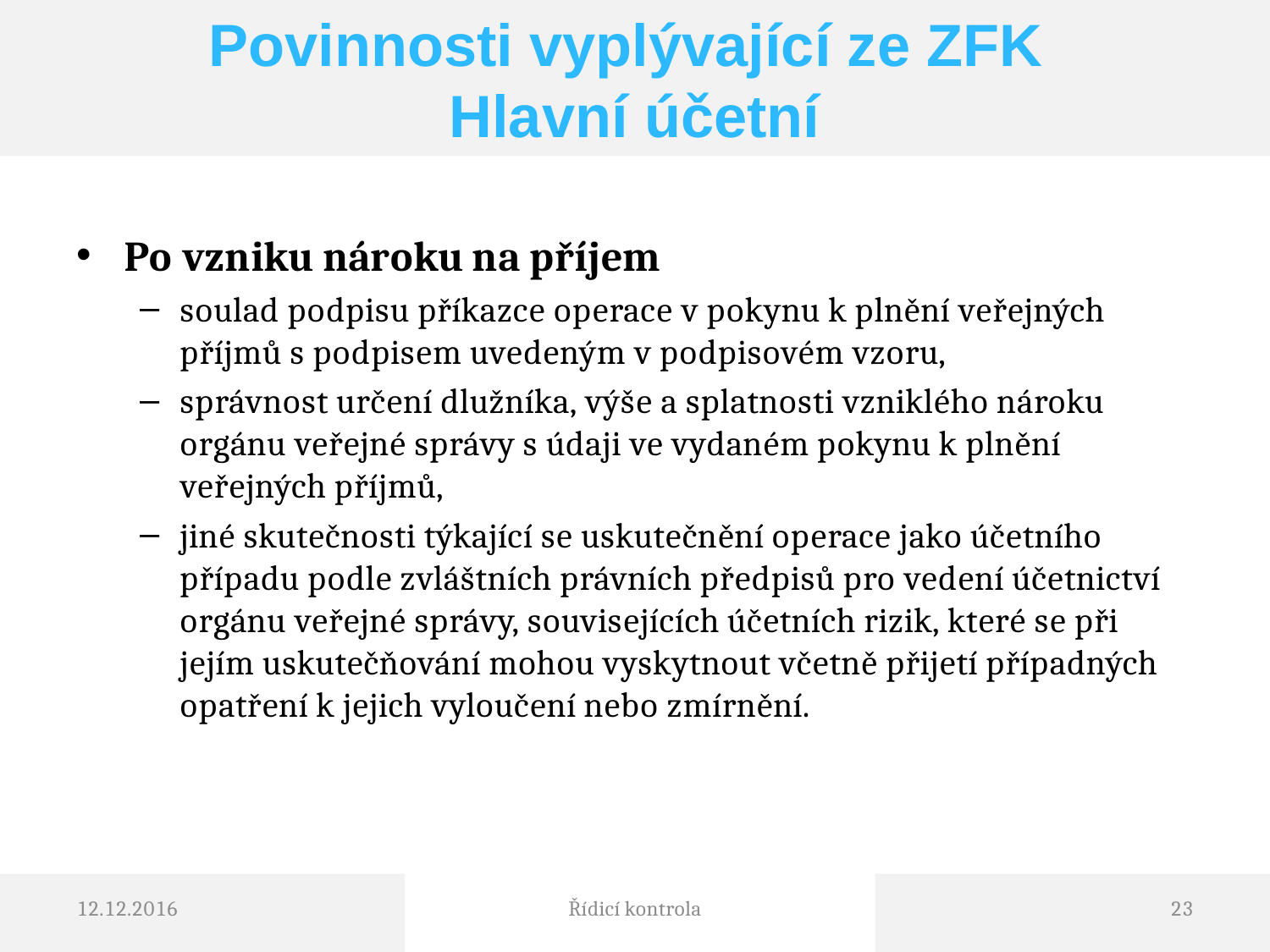

# Povinnosti vyplývající ze ZFK Hlavní účetní
Po vzniku nároku na příjem
soulad podpisu příkazce operace v pokynu k plnění veřejných příjmů s podpisem uvedeným v podpisovém vzoru,
správnost určení dlužníka, výše a splatnosti vzniklého nároku orgánu veřejné správy s údaji ve vydaném pokynu k plnění veřejných příjmů,
jiné skutečnosti týkající se uskutečnění operace jako účetního případu podle zvláštních právních předpisů pro vedení účetnictví orgánu veřejné správy, souvisejících účetních rizik, které se při jejím uskutečňování mohou vyskytnout včetně přijetí případných opatření k jejich vyloučení nebo zmírnění.
12.12.2016
Řídicí kontrola
23